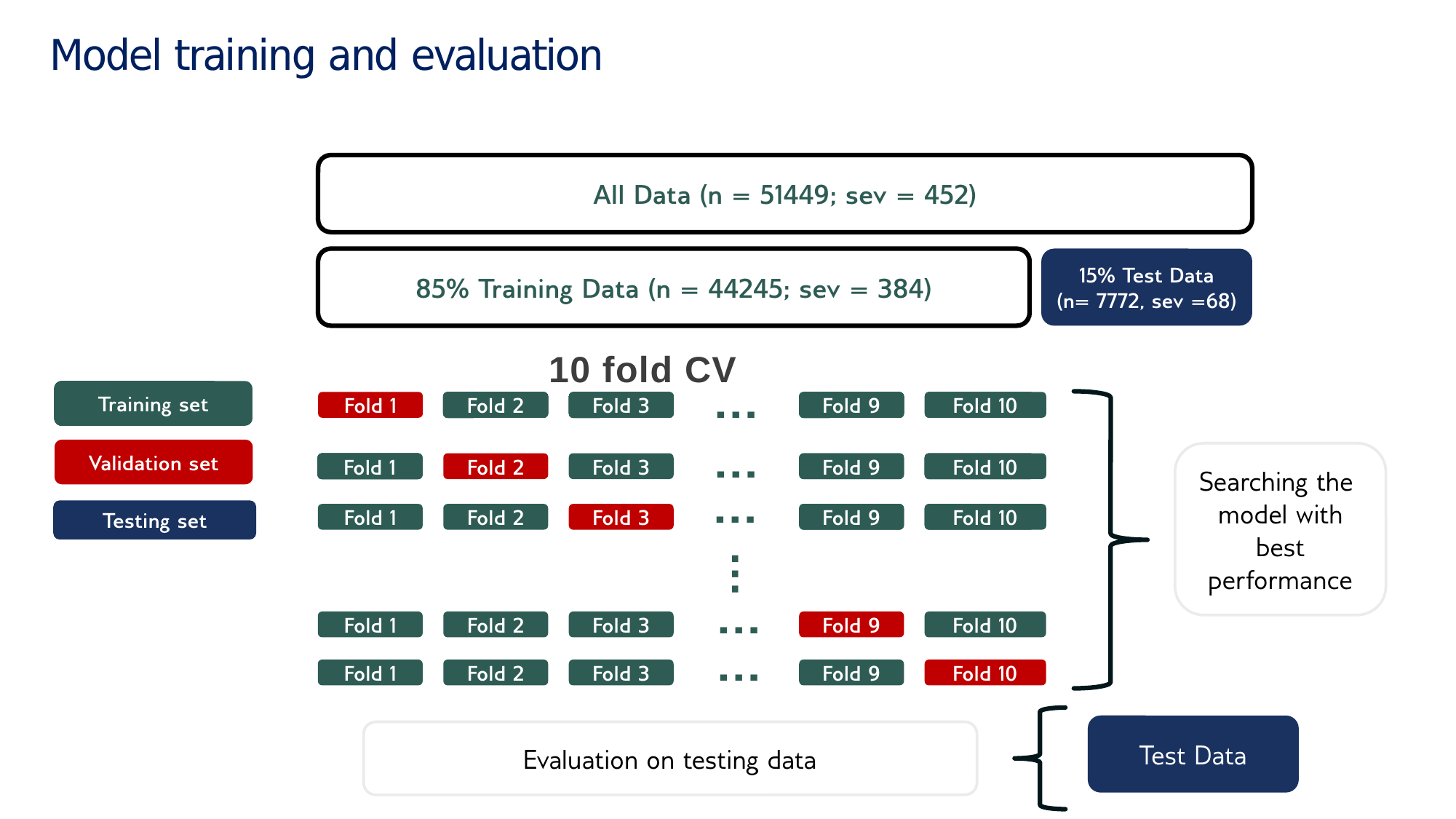

Model training and evaluation
All Data (n = 51449; sev = 452)
85% Training Data (n = 44245; sev = 384)
15% Test Data
(n= 7772, sev =68)
10 fold CV
Training set
Training set
…
Fold 10
Fold 10
Fold 1
Fold 2
Fold 9
Fold 10
Fold 3
Fold 2
Fold 2
Fold 9
Fold 3
Fold 2
Fold 9
Fold 3
Fold 2
Fold 9
Fold 3
Fold 10
Fold 1
Fold 9
Fold 10
Fold 1
Fold 9
Fold 10
Fold 3
Fold 2
Fold 1
Fold 1
Fold 1
Fold 9
Fold 10
Fold 1
Fold 9
Fold 10
Fold 3
Fold 2
Fold 1
Fold 9
Fold 10
Fold 3
Fold 2
Fold 1
Fold 9
Fold 10
Fold 3
Fold 2
Training set
Training set
Training set

Validation set
…
Searching the  model with best performance
…
Testing set
…
…
…

Test Data
Evaluation on testing data
26